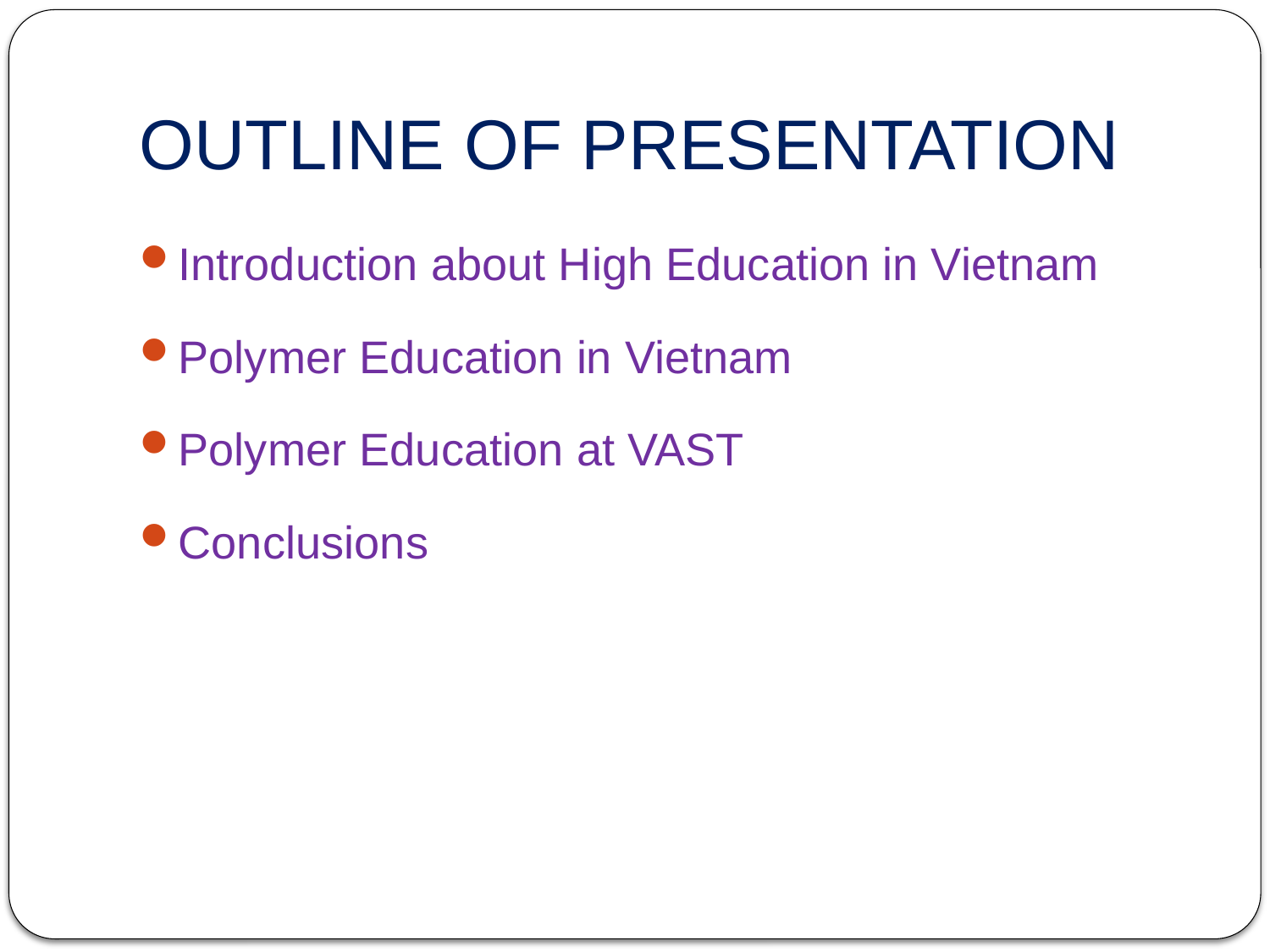

# OUTLINE OF PRESENTATION
Introduction about High Education in Vietnam
Polymer Education in Vietnam
Polymer Education at VAST
Conclusions